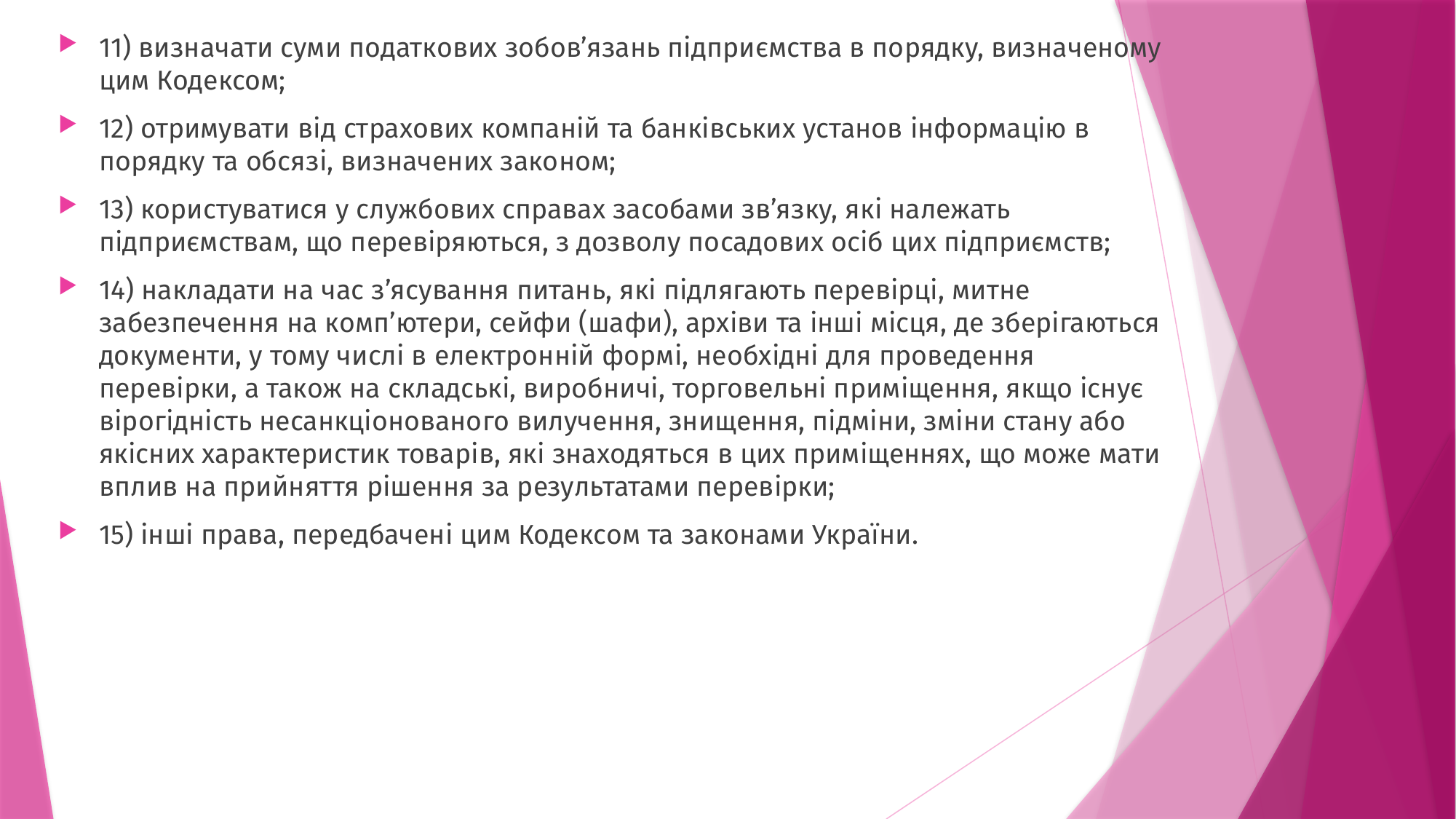

11) визначати суми податкових зобов’язань підприємства в порядку, визначеному цим Кодексом;
12) отримувати від страхових компаній та банківських установ інформацію в порядку та обсязі, визначених законом;
13) користуватися у службових справах засобами зв’язку, які належать підприємствам, що перевіряються, з дозволу посадових осіб цих підприємств;
14) накладати на час з’ясування питань, які підлягають перевірці, митне забезпечення на комп’ютери, сейфи (шафи), архіви та інші місця, де зберігаються документи, у тому числі в електронній формі, необхідні для проведення перевірки, а також на складські, виробничі, торговельні приміщення, якщо існує вірогідність несанкціонованого вилучення, знищення, підміни, зміни стану або якісних характеристик товарів, які знаходяться в цих приміщеннях, що може мати вплив на прийняття рішення за результатами перевірки;
15) інші права, передбачені цим Кодексом та законами України.